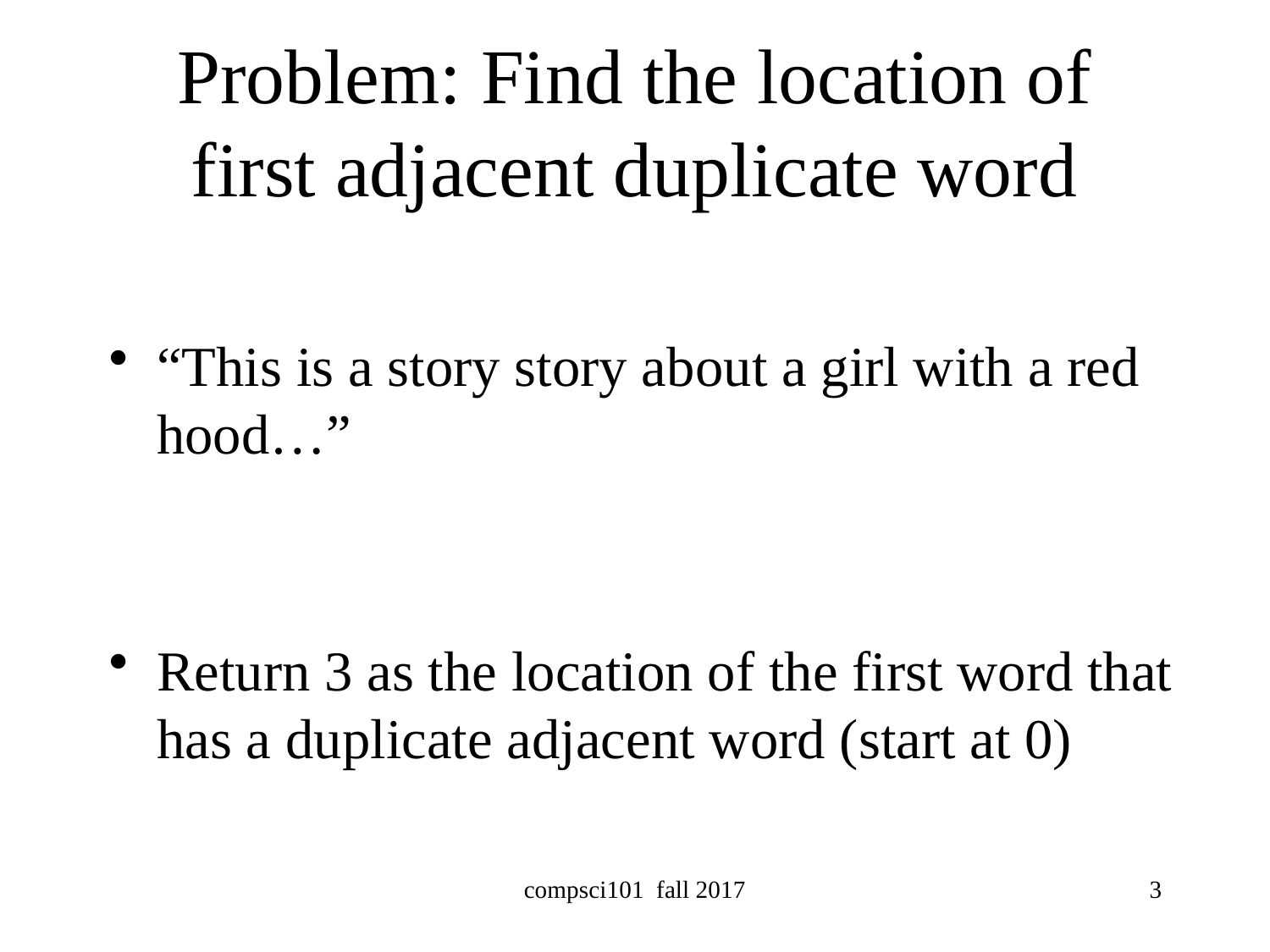

# Problem: Find the location of first adjacent duplicate word
“This is a story story about a girl with a red hood…”

Return 3 as the location of the first word that has a duplicate adjacent word (start at 0)

compsci101  fall 2017
3